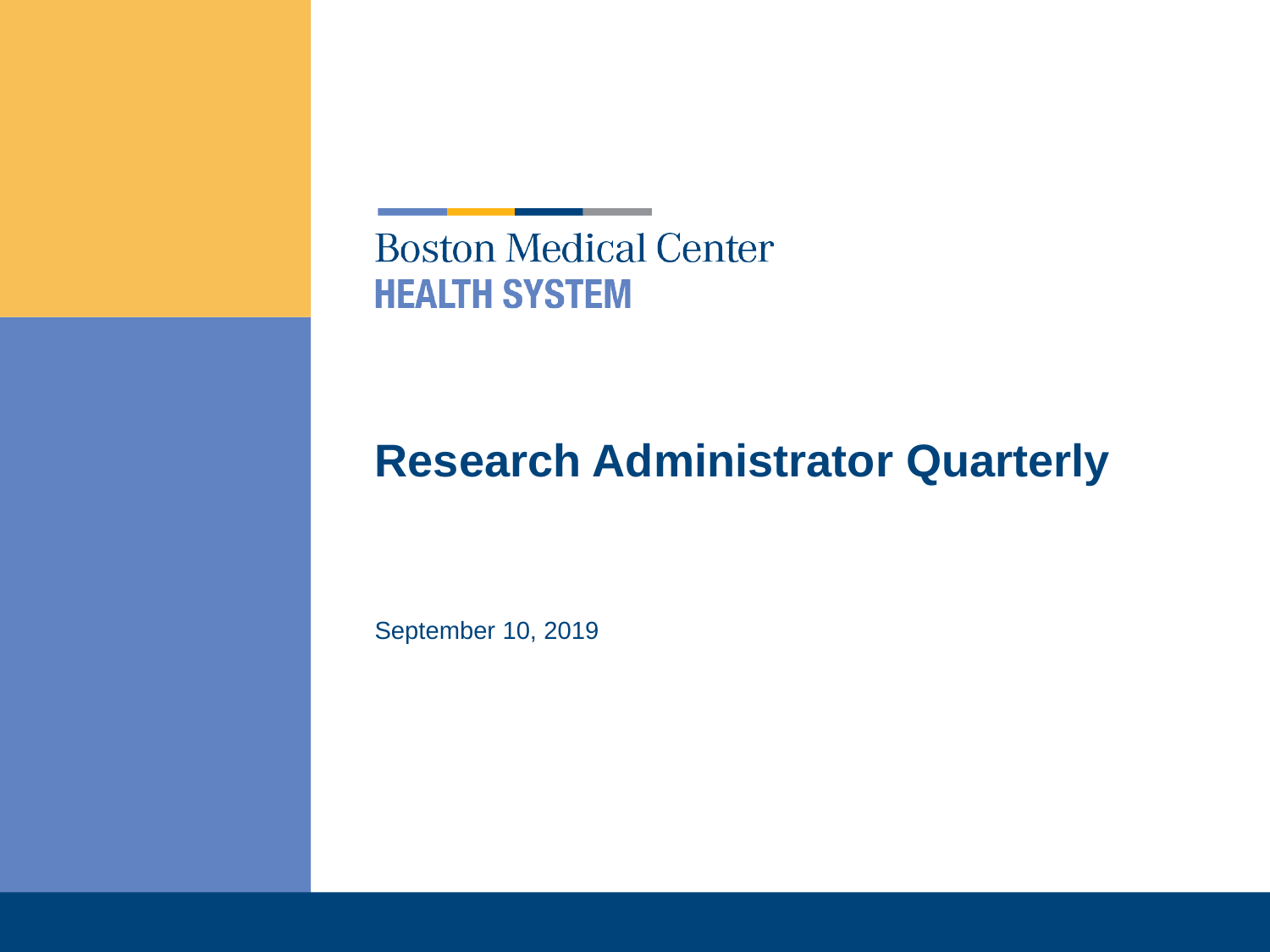

# Research Administrator Quarterly
September 10, 2019